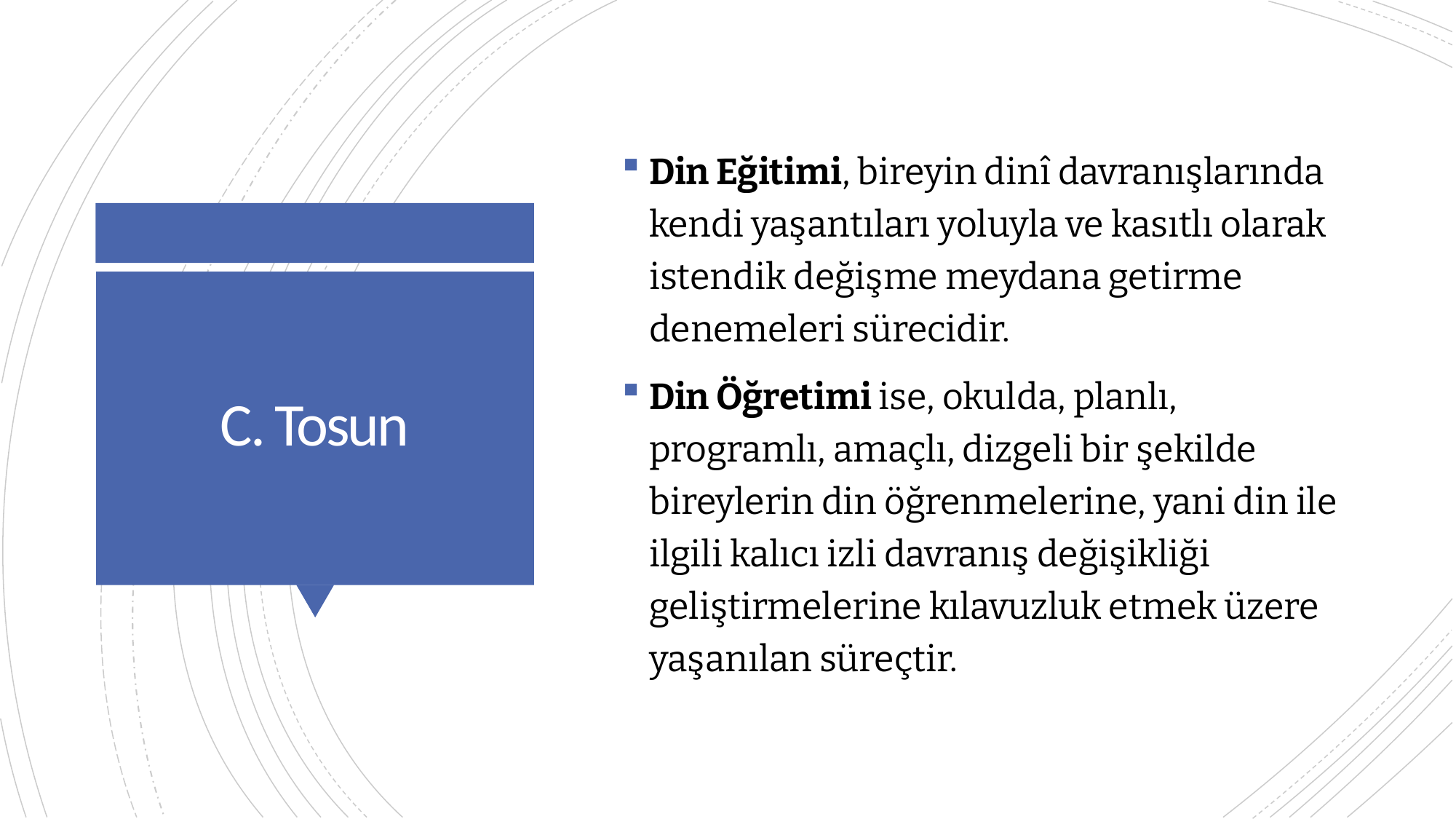

Din Eğitimi, bireyin dinî davranışlarında kendi yaşantıları yoluyla ve kasıtlı olarak istendik değişme meydana getirme denemeleri sürecidir.
Din Öğretimi ise, okulda, planlı, programlı, amaçlı, dizgeli bir şekilde bireylerin din öğrenmelerine, yani din ile ilgili kalıcı izli davranış değişikliği geliştirmelerine kılavuzluk etmek üzere yaşanılan süreçtir.
# C. Tosun